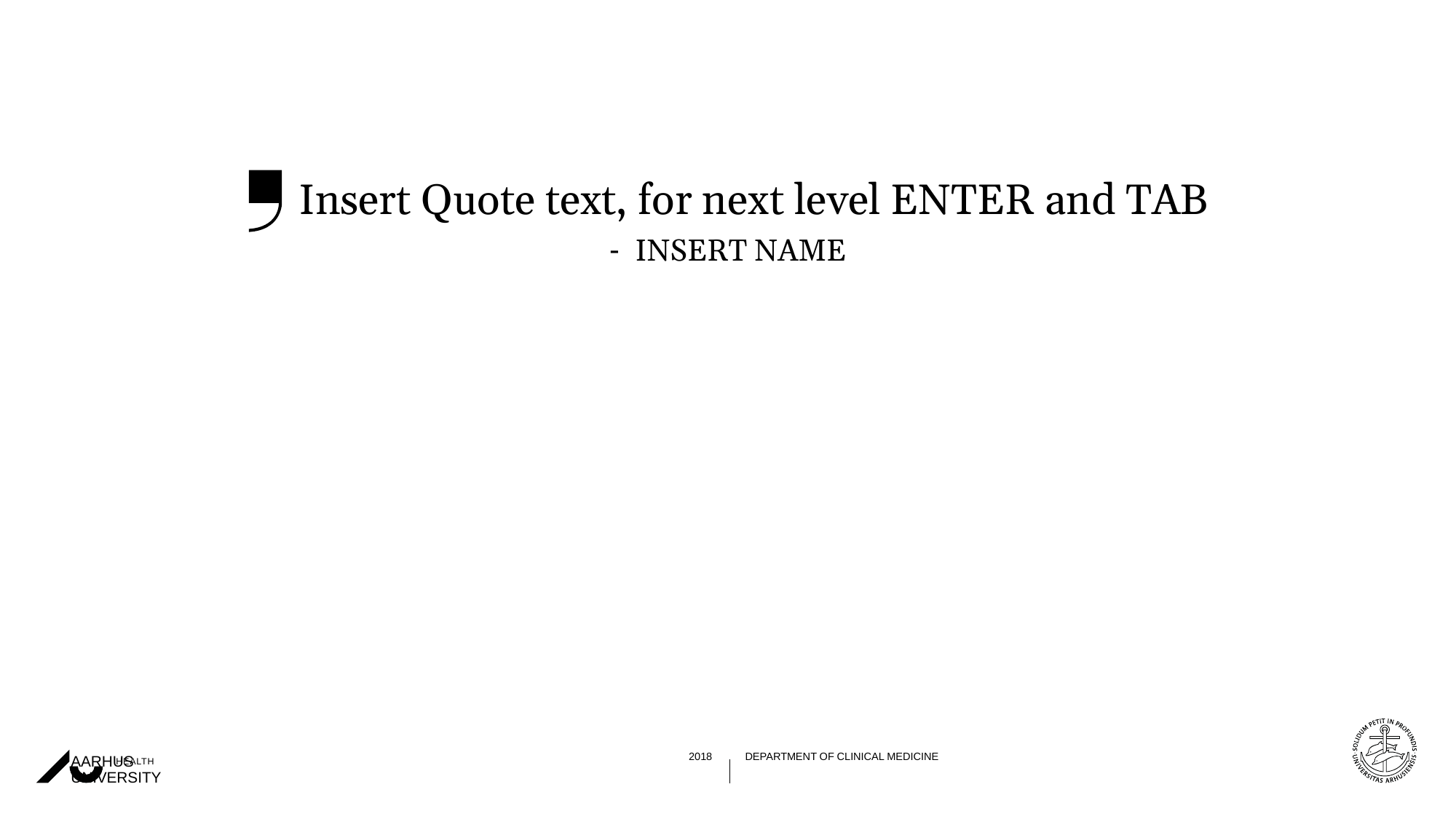

Insert Quote text, for next level ENTER and TAB
Insert Name
18/03/201910/08/2018